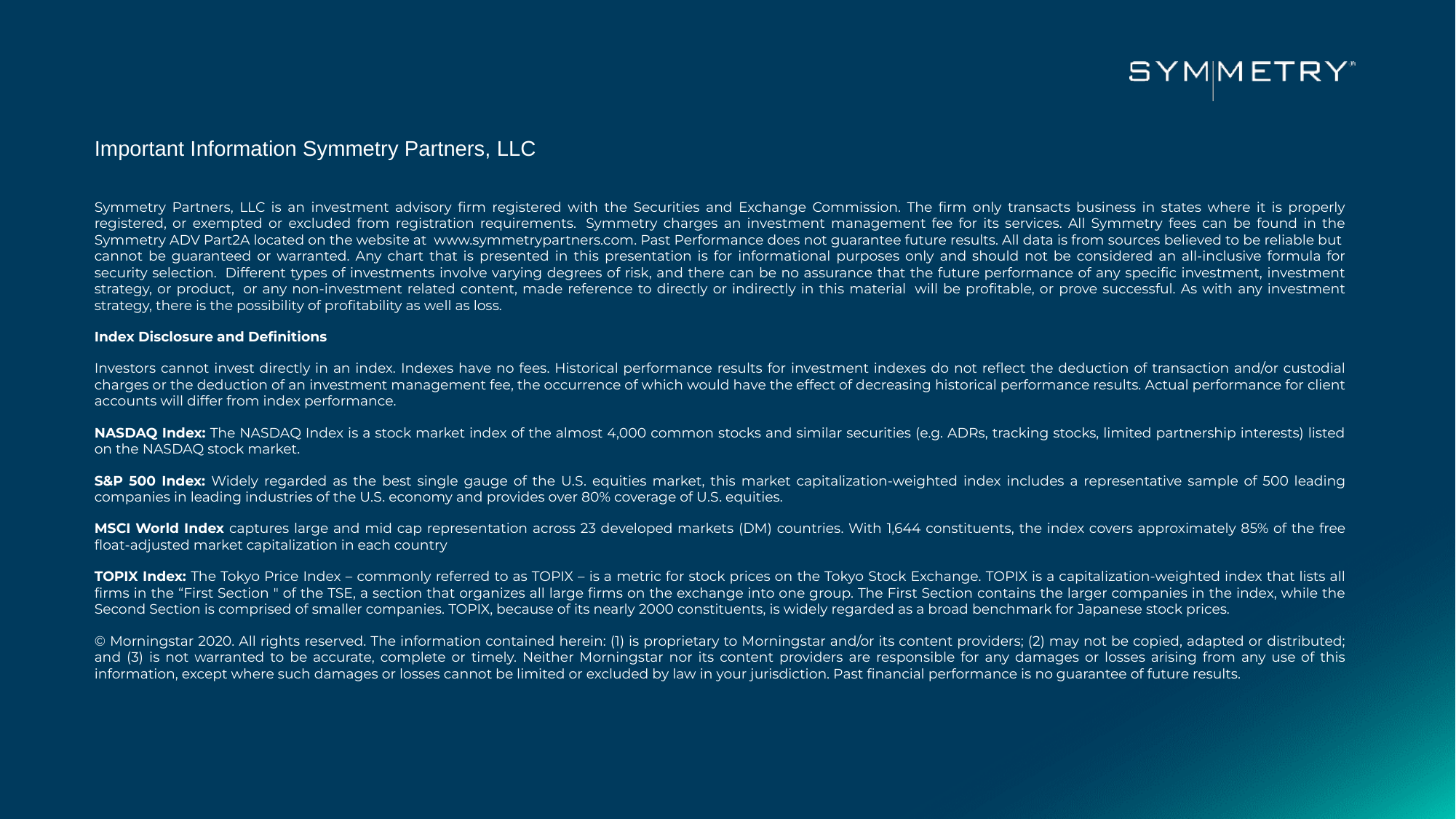

Important Information Symmetry Partners, LLC
Symmetry Partners, LLC is an investment advisory firm registered with the Securities and Exchange Commission. The firm only transacts business in states where it is properly registered, or exempted or excluded from registration requirements.  Symmetry charges an investment management fee for its services. All Symmetry fees can be found in the Symmetry ADV Part2A located on the website at  www.symmetrypartners.com. Past Performance does not guarantee future results. All data is from sources believed to be reliable but  cannot be guaranteed or warranted. Any chart that is presented in this presentation is for informational purposes only and should not be considered an all-inclusive formula for security selection.  Different types of investments involve varying degrees of risk, and there can be no assurance that the future performance of any specific investment, investment strategy, or product,  or any non-investment related content, made reference to directly or indirectly in this material  will be profitable, or prove successful. As with any investment strategy, there is the possibility of profitability as well as loss.
Index Disclosure and Definitions
Investors cannot invest directly in an index. Indexes have no fees. Historical performance results for investment indexes do not reflect the deduction of transaction and/or custodial charges or the deduction of an investment management fee, the occurrence of which would have the effect of decreasing historical performance results. Actual performance for client accounts will differ from index performance.
NASDAQ Index: The NASDAQ Index is a stock market index of the almost 4,000 common stocks and similar securities (e.g. ADRs, tracking stocks, limited partnership interests) listed on the NASDAQ stock market.
S&P 500 Index: Widely regarded as the best single gauge of the U.S. equities market, this market capitalization-weighted index includes a representative sample of 500 leading companies in leading industries of the U.S. economy and provides over 80% coverage of U.S. equities.
MSCI World Index captures large and mid cap representation across 23 developed markets (DM) countries. With 1,644 constituents, the index covers approximately 85% of the free float-adjusted market capitalization in each country
TOPIX Index: The Tokyo Price Index – commonly referred to as TOPIX – is a metric for stock prices on the Tokyo Stock Exchange. TOPIX is a capitalization-weighted index that lists all firms in the “First Section " of the TSE, a section that organizes all large firms on the exchange into one group. The First Section contains the larger companies in the index, while the Second Section is comprised of smaller companies. TOPIX, because of its nearly 2000 constituents, is widely regarded as a broad benchmark for Japanese stock prices.
© Morningstar 2020. All rights reserved. The information contained herein: (1) is proprietary to Morningstar and/or its content providers; (2) may not be copied, adapted or distributed; and (3) is not warranted to be accurate, complete or timely. Neither Morningstar nor its content providers are responsible for any damages or losses arising from any use of this information, except where such damages or losses cannot be limited or excluded by law in your jurisdiction. Past financial performance is no guarantee of future results.